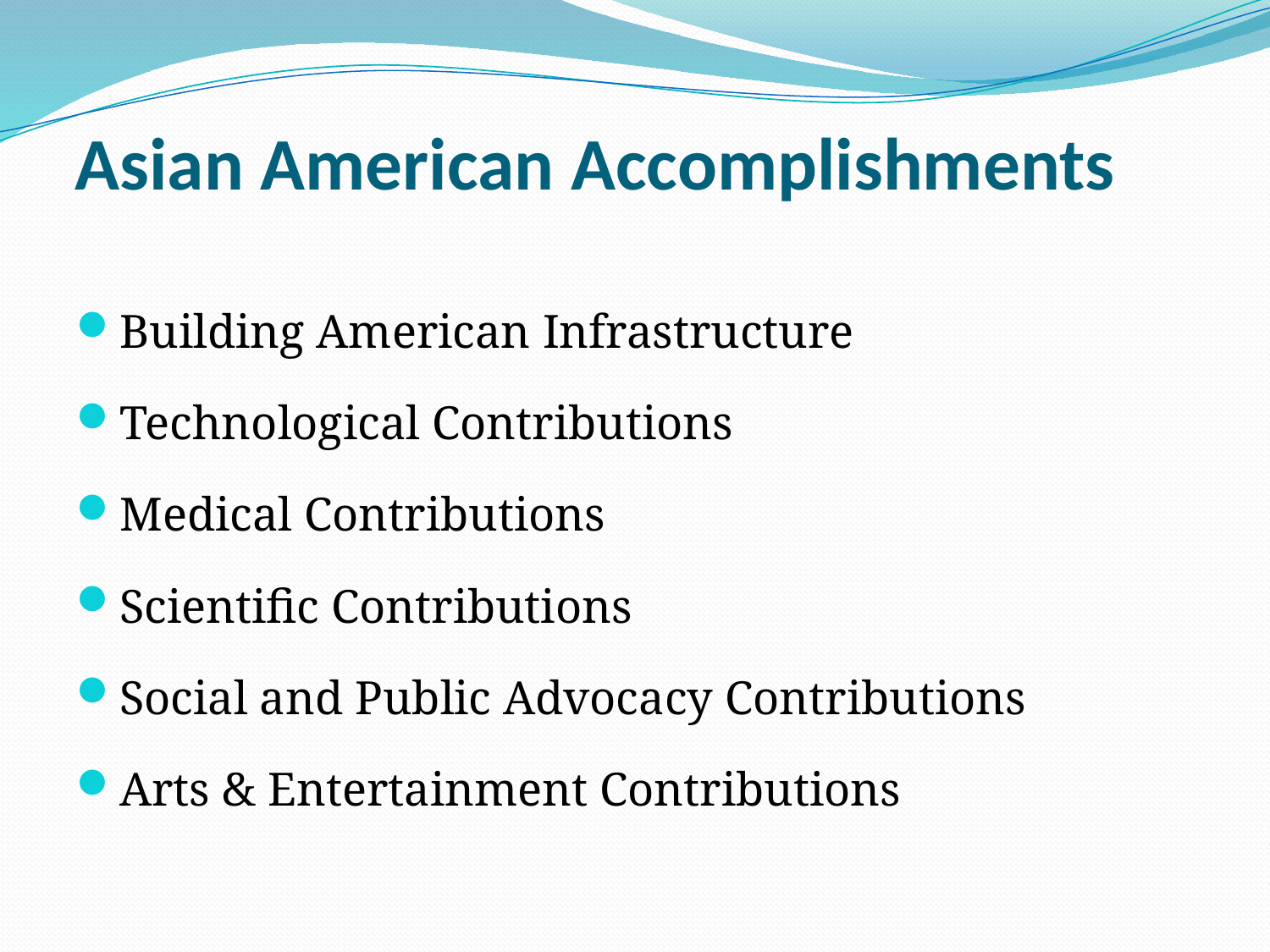

# Asian American Accomplishments
Building American Infrastructure
Technological Contributions
Medical Contributions
Scientific Contributions
Social and Public Advocacy Contributions
Arts & Entertainment Contributions